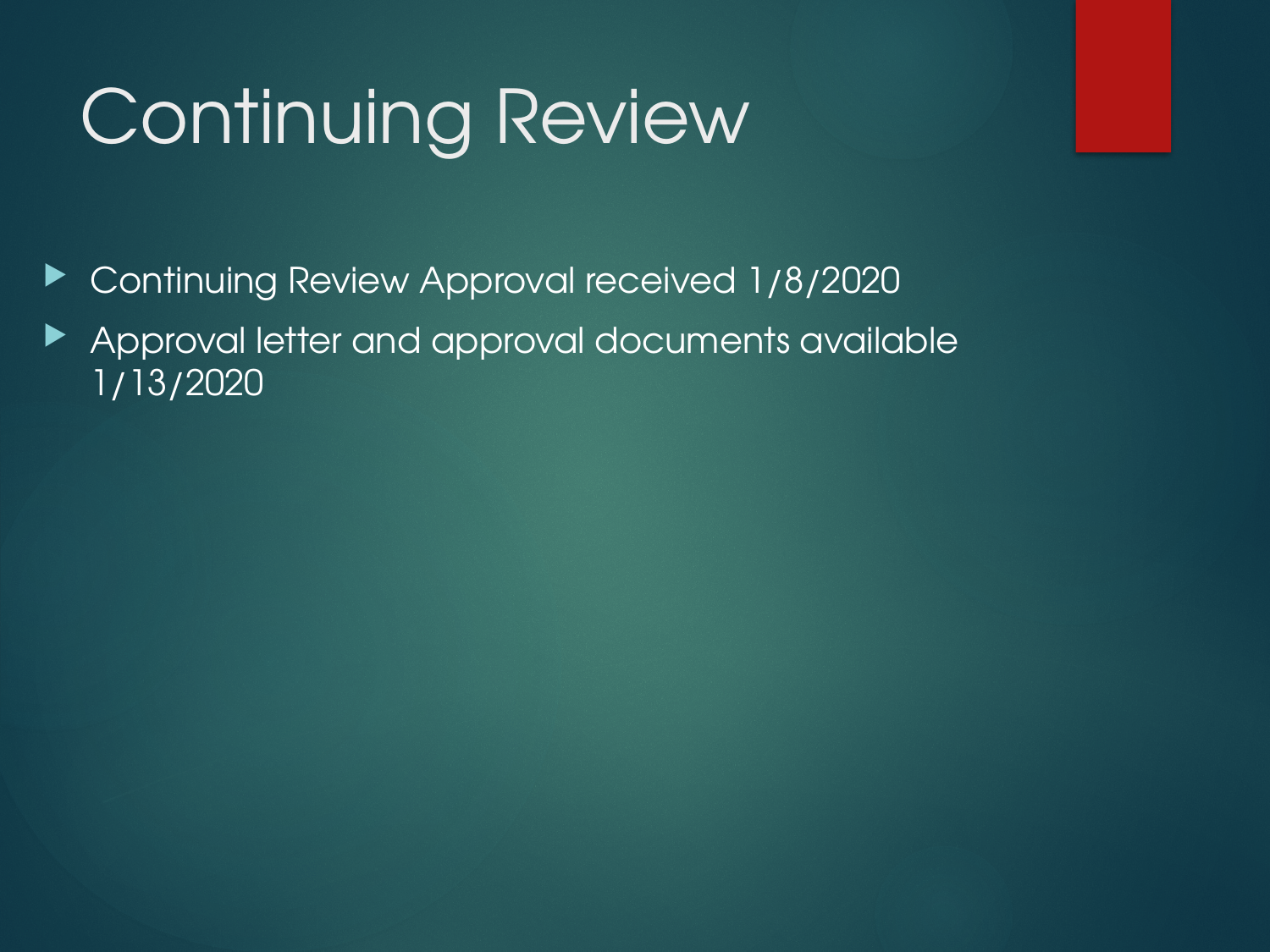

# Continuing Review
Continuing Review Approval received 1/8/2020
Approval letter and approval documents available 1/13/2020